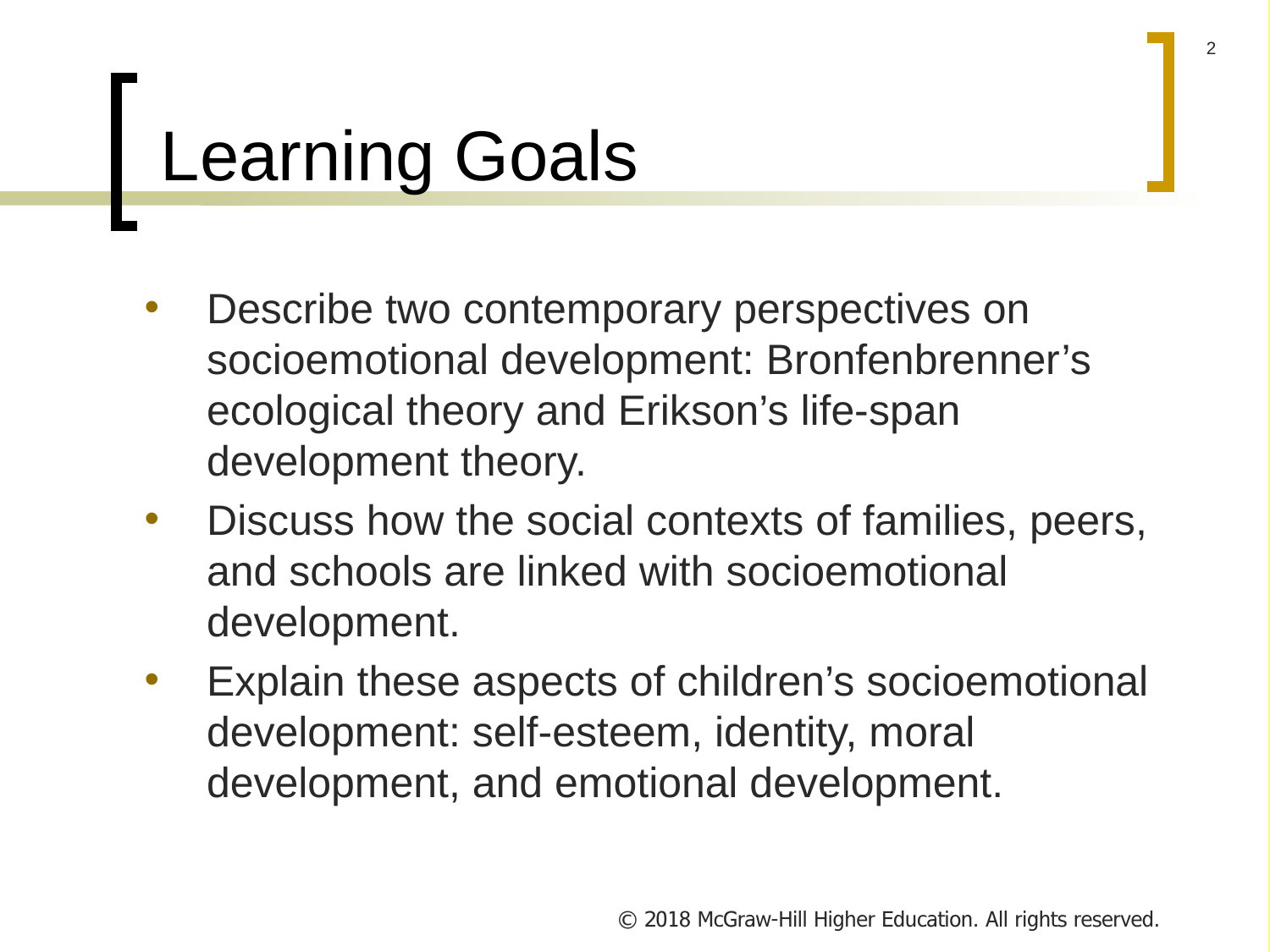

# Learning Goals
Describe two contemporary perspectives on socioemotional development: Bronfenbrenner’s ecological theory and Erikson’s life-span development theory.
Discuss how the social contexts of families, peers, and schools are linked with socioemotional development.
Explain these aspects of children’s socioemotional development: self-esteem, identity, moral development, and emotional development.